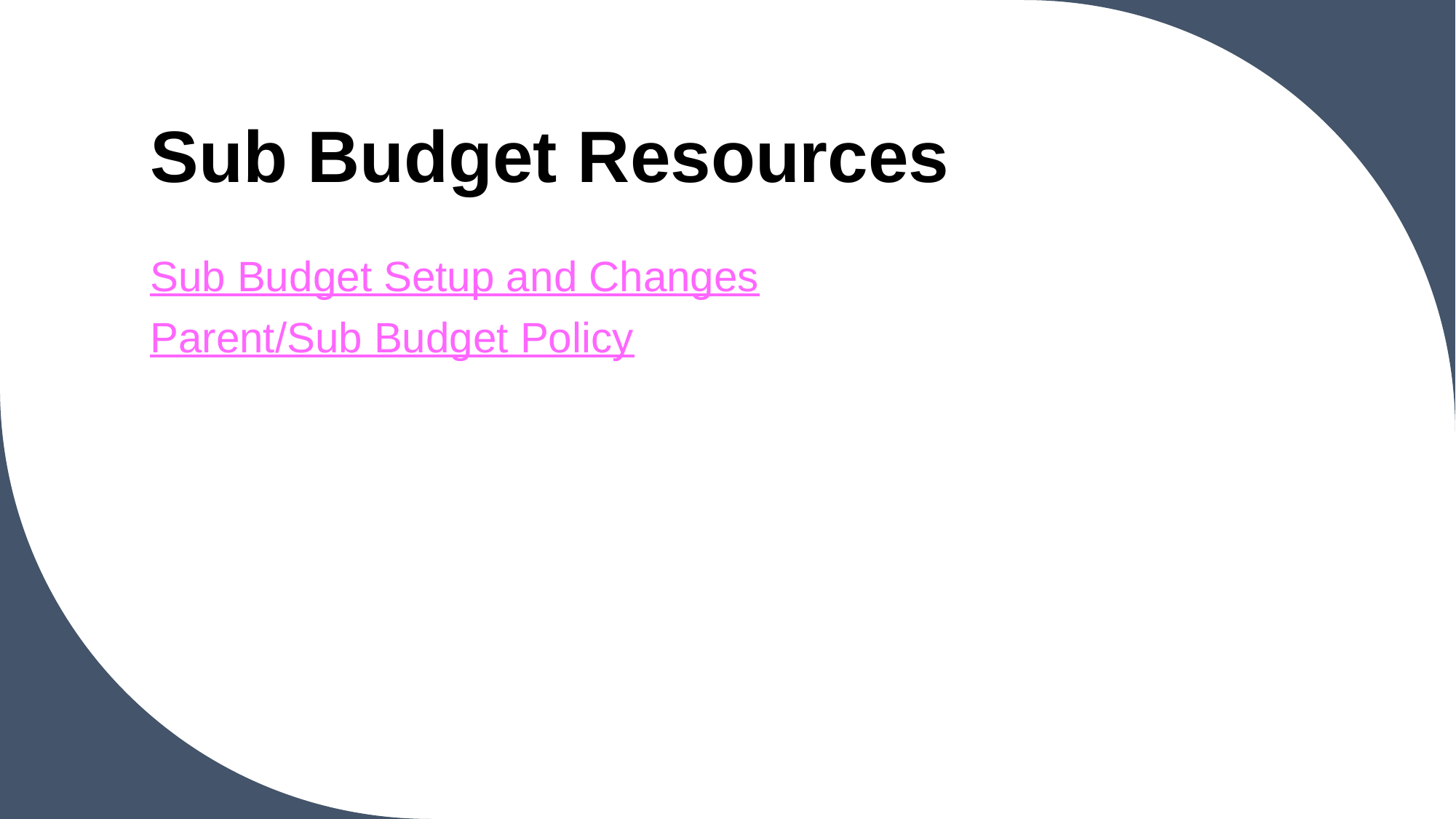

# Sub Budget Resources
Sub Budget Setup and Changes
Parent/Sub Budget Policy